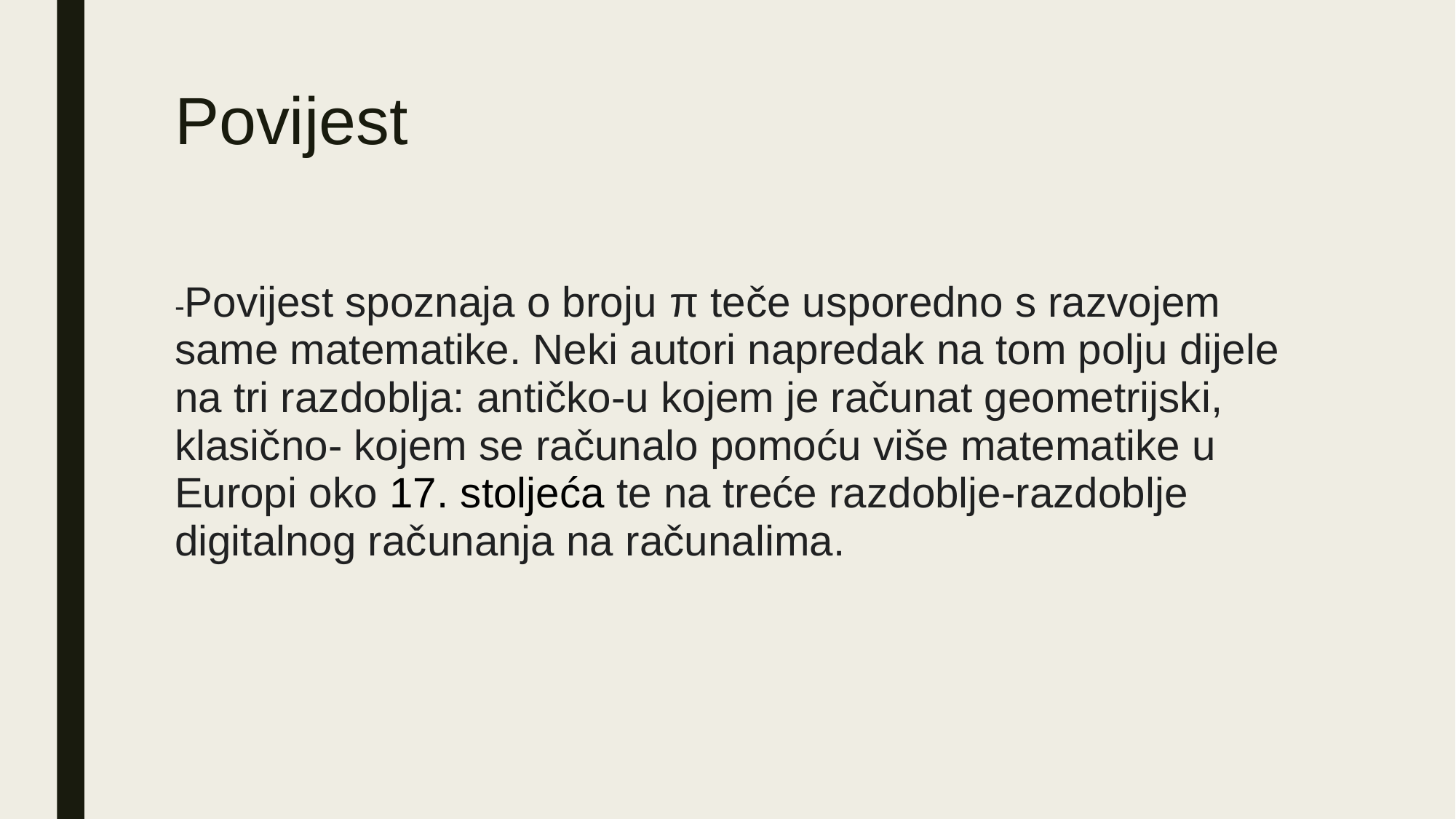

# Povijest
-Povijest spoznaja o broju π teče usporedno s razvojem same matematike. Neki autori napredak na tom polju dijele na tri razdoblja: antičko-u kojem je računat geometrijski, klasično- kojem se računalo pomoću više matematike u Europi oko 17. stoljeća te na treće razdoblje-razdoblje digitalnog računanja na računalima.